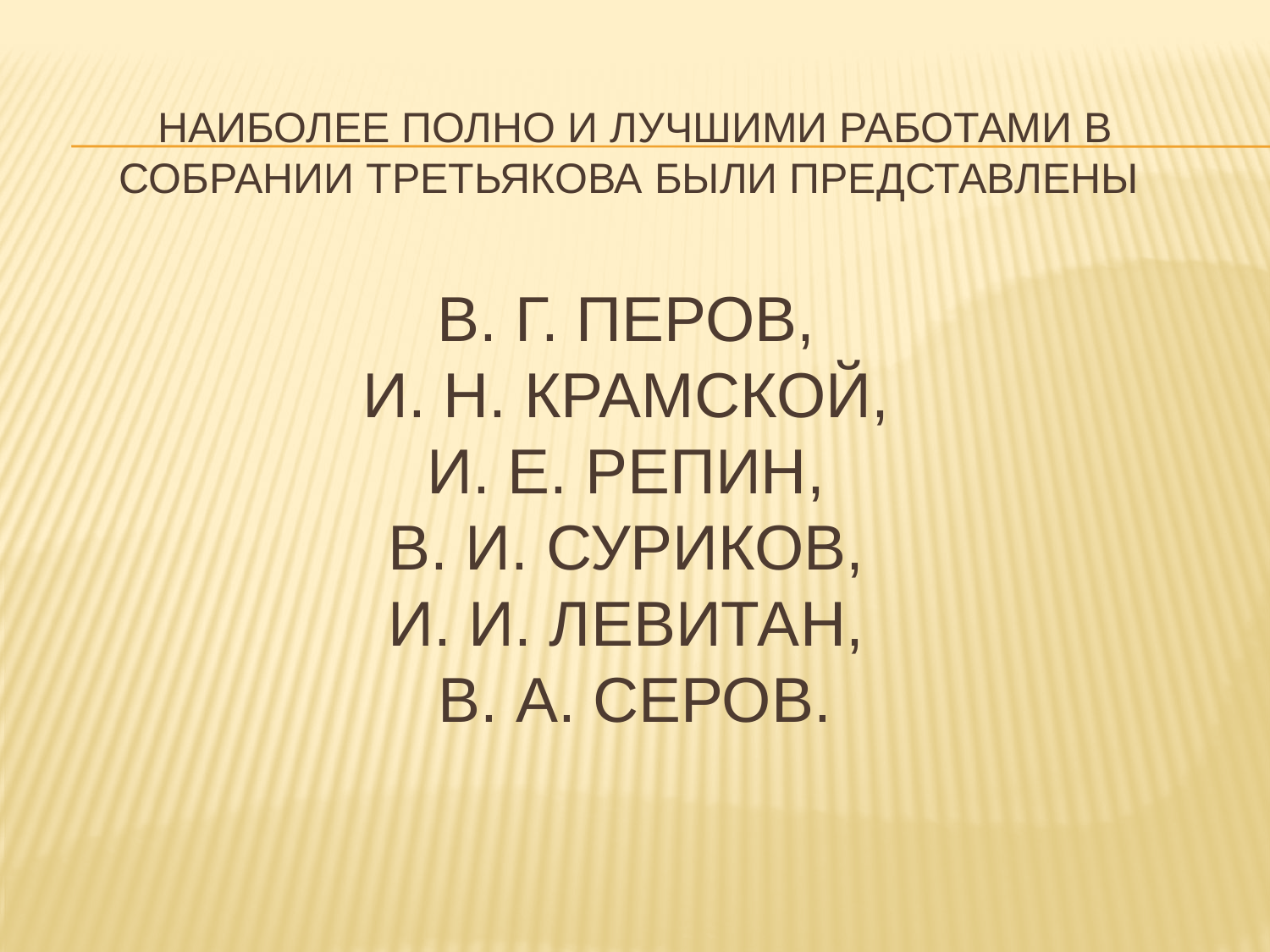

# Наиболее полно и лучшими работами в собрании Третьякова были представлены В. Г. Перов, И. Н. Крамской, И. Е. Репин, В. И. Суриков, И. И. Левитан, В. А. Серов.